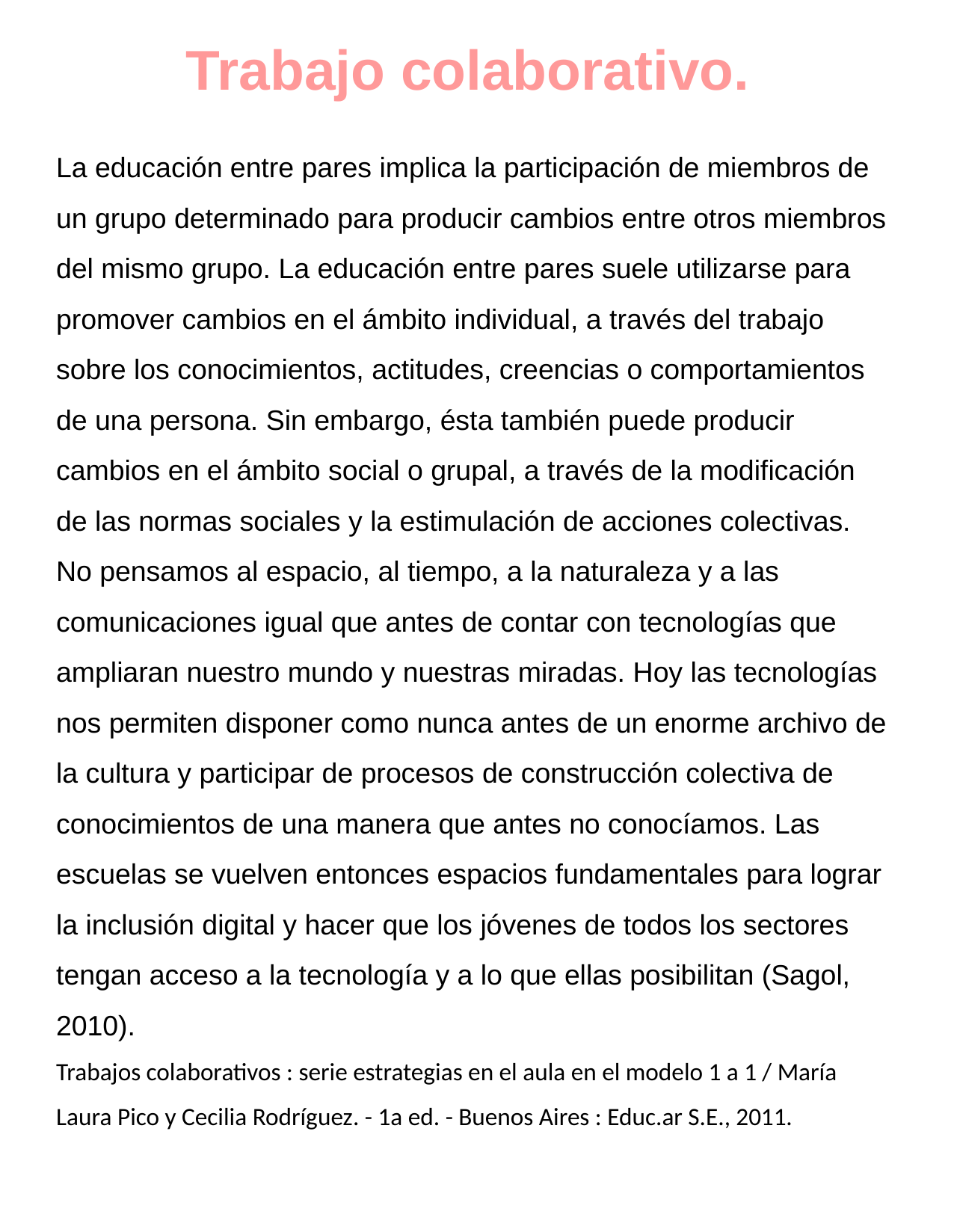

Trabajo colaborativo.
La educación entre pares implica la participación de miembros de un grupo determinado para producir cambios entre otros miembros del mismo grupo. La educación entre pares suele utilizarse para promover cambios en el ámbito individual, a través del trabajo sobre los conocimientos, actitudes, creencias o comportamientos de una persona. Sin embargo, ésta también puede producir cambios en el ámbito social o grupal, a través de la modificación de las normas sociales y la estimulación de acciones colectivas.
No pensamos al espacio, al tiempo, a la naturaleza y a las comunicaciones igual que antes de contar con tecnologías que ampliaran nuestro mundo y nuestras miradas. Hoy las tecnologías nos permiten disponer como nunca antes de un enorme archivo de la cultura y participar de procesos de construcción colectiva de conocimientos de una manera que antes no conocíamos. Las escuelas se vuelven entonces espacios fundamentales para lograr la inclusión digital y hacer que los jóvenes de todos los sectores tengan acceso a la tecnología y a lo que ellas posibilitan (Sagol, 2010).
Trabajos colaborativos : serie estrategias en el aula en el modelo 1 a 1 / María Laura Pico y Cecilia Rodríguez. - 1a ed. - Buenos Aires : Educ.ar S.E., 2011.